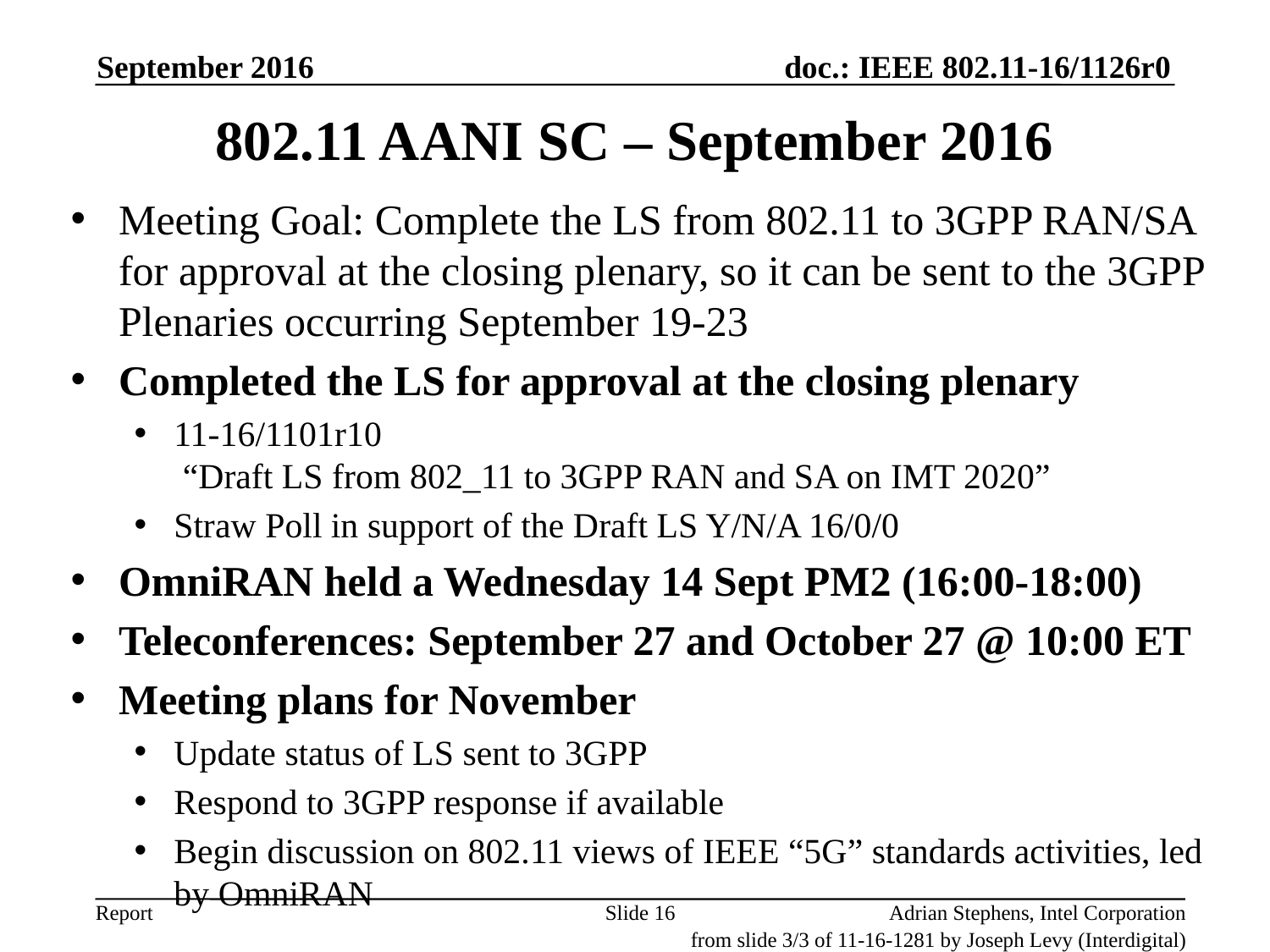

September 2016
# 802.11 AANI SC – September 2016
Meeting Goal: Complete the LS from 802.11 to 3GPP RAN/SA for approval at the closing plenary, so it can be sent to the 3GPP Plenaries occurring September 19-23
Completed the LS for approval at the closing plenary
11-16/1101r10
 “Draft LS from 802_11 to 3GPP RAN and SA on IMT 2020”
Straw Poll in support of the Draft LS Y/N/A 16/0/0
OmniRAN held a Wednesday 14 Sept PM2 (16:00-18:00)
Teleconferences: September 27 and October 27 @ 10:00 ET
Meeting plans for November
Update status of LS sent to 3GPP
Respond to 3GPP response if available
Begin discussion on 802.11 views of IEEE “5G” standards activities, led by OmniRAN

Slide 16
Adrian Stephens, Intel Corporation
from slide 3/3 of 11-16-1281 by Joseph Levy (Interdigital)